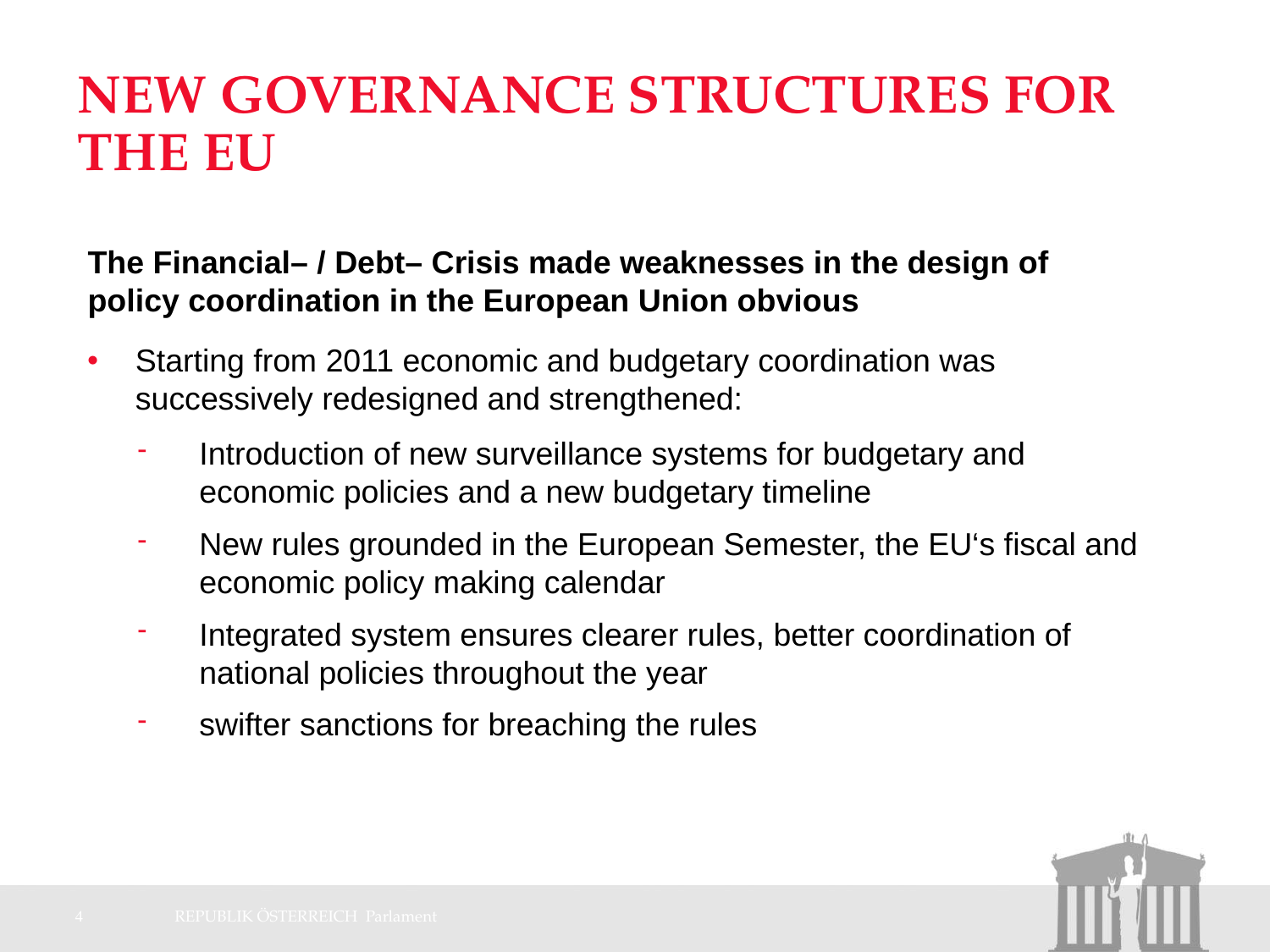

# New Governance Structures for the EU
The Financial– / Debt– Crisis made weaknesses in the design of policy coordination in the European Union obvious
Starting from 2011 economic and budgetary coordination was successively redesigned and strengthened:
Introduction of new surveillance systems for budgetary and economic policies and a new budgetary timeline
New rules grounded in the European Semester, the EU‘s fiscal and economic policy making calendar
Integrated system ensures clearer rules, better coordination of national policies throughout the year
swifter sanctions for breaching the rules

4
REPUBLIK ÖSTERREICH  Parlament